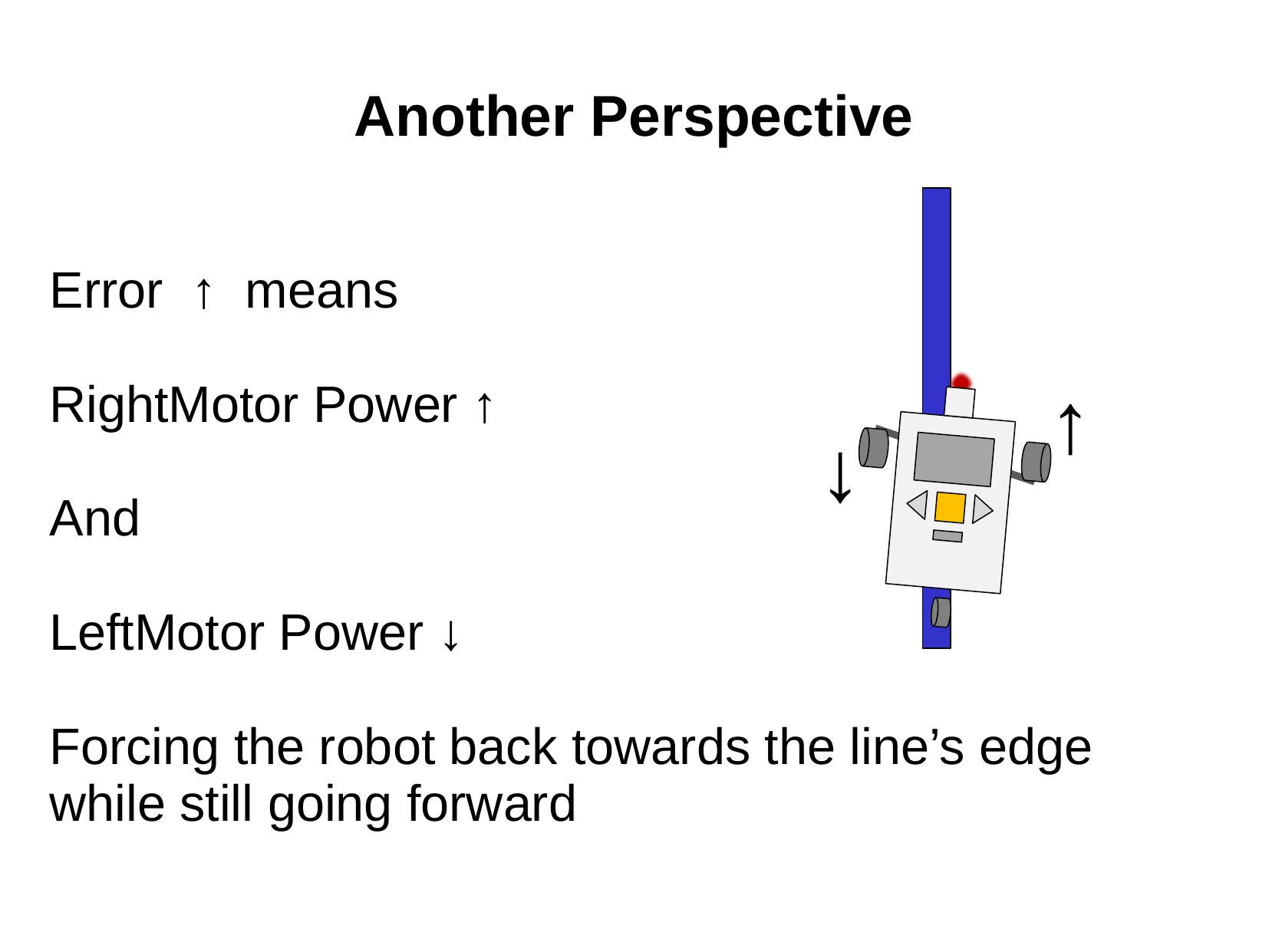

↑↓
# Another Perspective

Error  ↑  means

RightMotor Power ↑

And

LeftMotor Power ↓

Forcing the robot back towards the line’s edge while still going forward

↑

↓